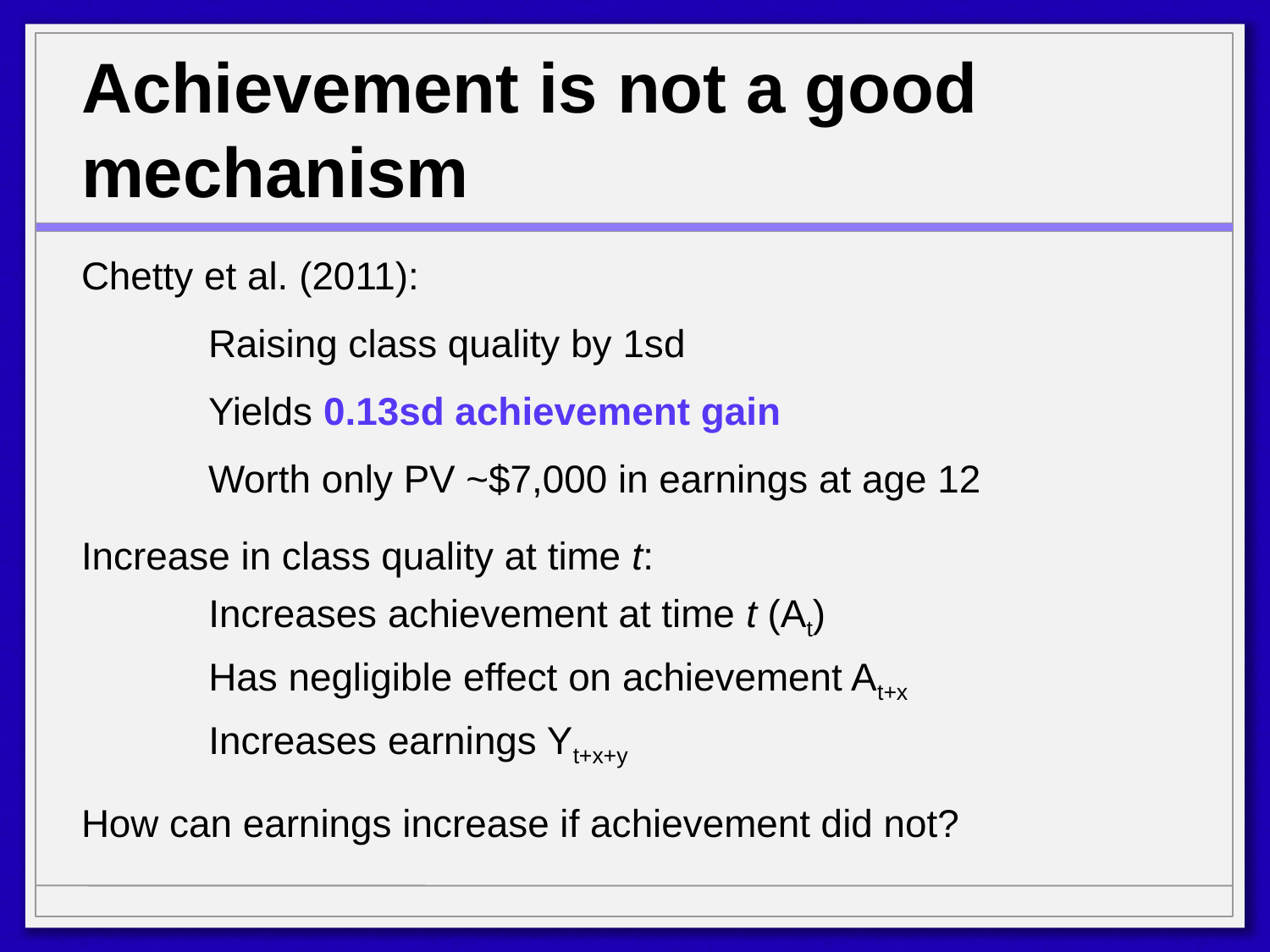

# Achievement is not a good mechanism
Chetty et al. (2011):
	Raising class quality by 1sd
	Yields 0.13sd achievement gain
	Worth only PV ~$7,000 in earnings at age 12
Increase in class quality at time t:
Increases achievement at time t (At)
Has negligible effect on achievement At+x
Increases earnings Yt+x+y
How can earnings increase if achievement did not?